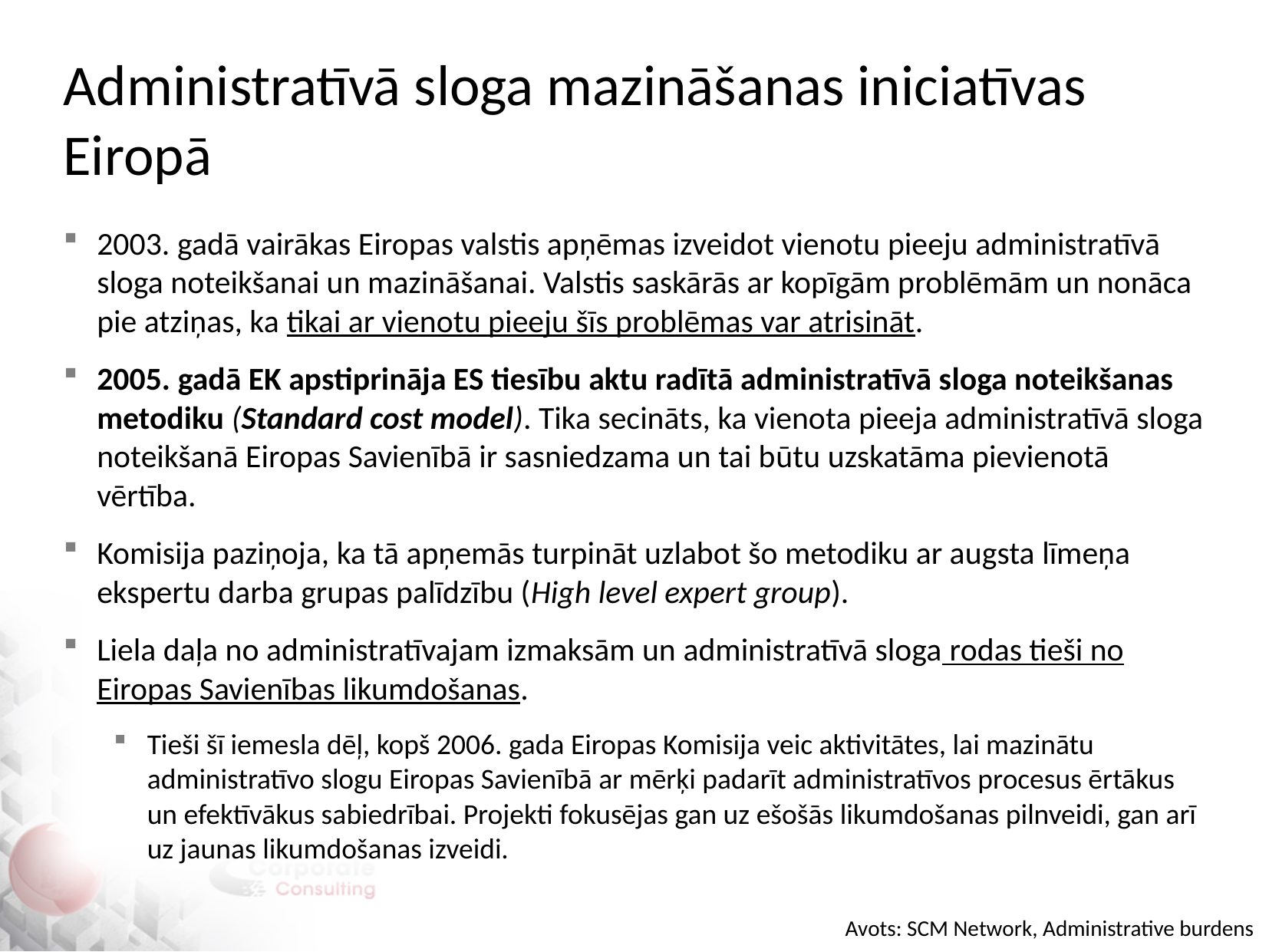

# Administratīvā sloga mazināšanas iniciatīvas Eiropā
2003. gadā vairākas Eiropas valstis apņēmas izveidot vienotu pieeju administratīvā sloga noteikšanai un mazināšanai. Valstis saskārās ar kopīgām problēmām un nonāca pie atziņas, ka tikai ar vienotu pieeju šīs problēmas var atrisināt.
2005. gadā EK apstiprināja ES tiesību aktu radītā administratīvā sloga noteikšanas metodiku (Standard cost model). Tika secināts, ka vienota pieeja administratīvā sloga noteikšanā Eiropas Savienībā ir sasniedzama un tai būtu uzskatāma pievienotā vērtība.
Komisija paziņoja, ka tā apņemās turpināt uzlabot šo metodiku ar augsta līmeņa ekspertu darba grupas palīdzību (High level expert group).
Liela daļa no administratīvajam izmaksām un administratīvā sloga rodas tieši no Eiropas Savienības likumdošanas.
Tieši šī iemesla dēļ, kopš 2006. gada Eiropas Komisija veic aktivitātes, lai mazinātu administratīvo slogu Eiropas Savienībā ar mērķi padarīt administratīvos procesus ērtākus un efektīvākus sabiedrībai. Projekti fokusējas gan uz ešošās likumdošanas pilnveidi, gan arī uz jaunas likumdošanas izveidi.

Avots: SCM Network, Administrative burdens